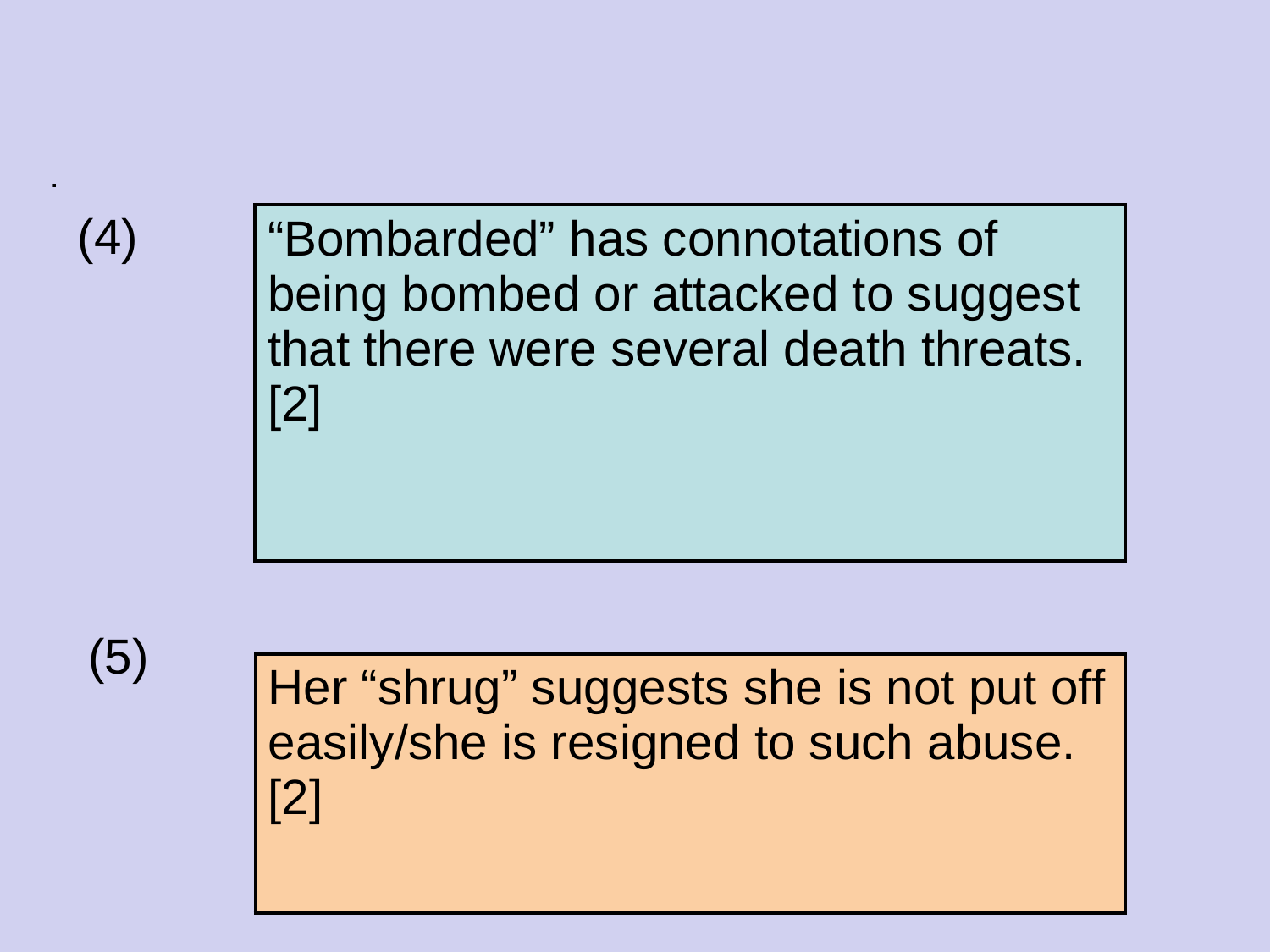

#
.
(4)
| “Bombarded” has connotations of being bombed or attacked to suggest that there were several death threats. [2] |
| --- |

(5)

| Her “shrug” suggests she is not put off easily/she is resigned to such abuse. [2] |
| --- |